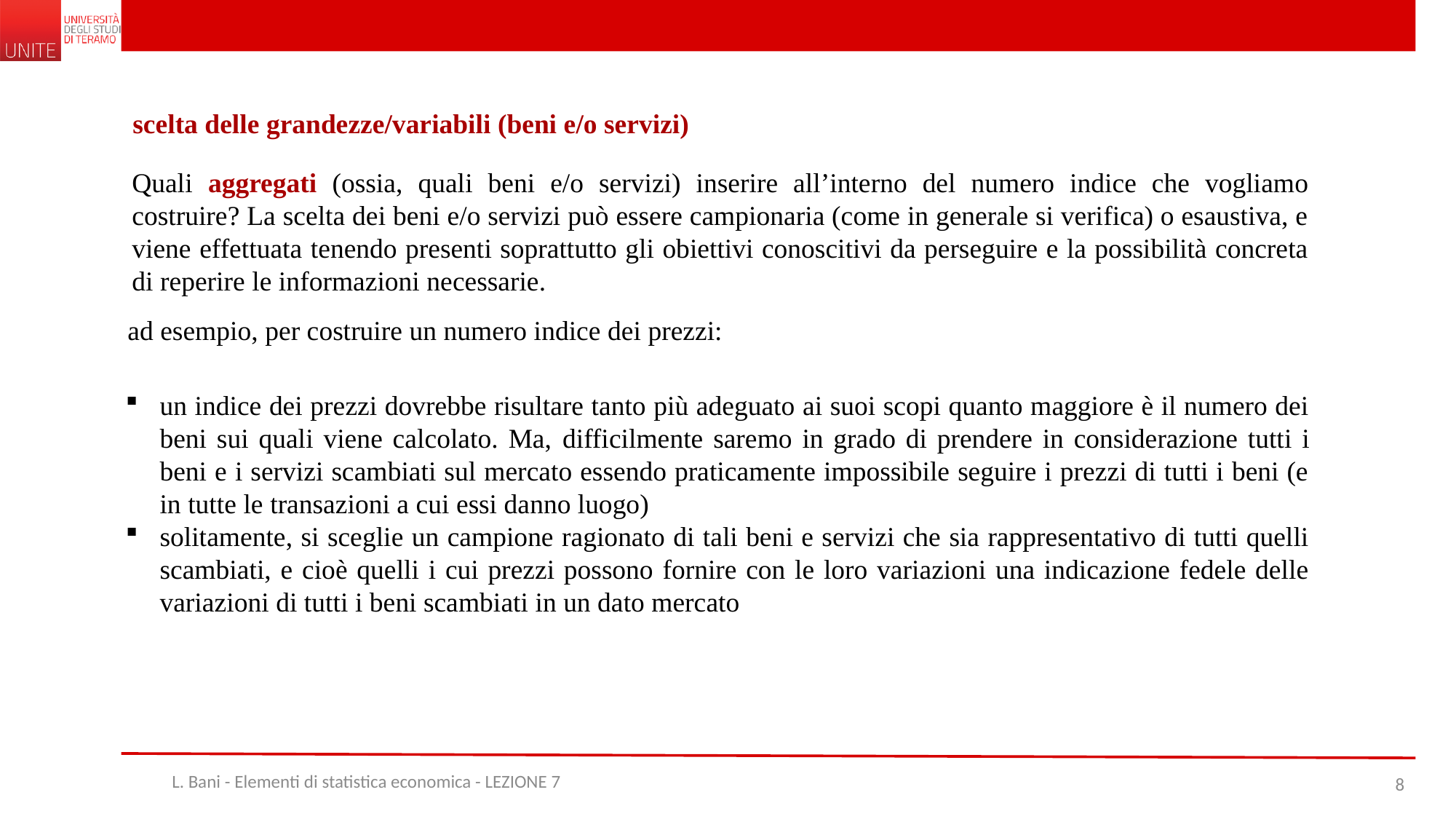

scelta delle grandezze/variabili (beni e/o servizi)
Quali aggregati (ossia, quali beni e/o servizi) inserire all’interno del numero indice che vogliamo costruire? La scelta dei beni e/o servizi può essere campionaria (come in generale si verifica) o esaustiva, e viene effettuata tenendo presenti soprattutto gli obiettivi conoscitivi da perseguire e la possibilità concreta di reperire le informazioni necessarie.
ad esempio, per costruire un numero indice dei prezzi:
un indice dei prezzi dovrebbe risultare tanto più adeguato ai suoi scopi quanto maggiore è il numero dei beni sui quali viene calcolato. Ma, difficilmente saremo in grado di prendere in considerazione tutti i beni e i servizi scambiati sul mercato essendo praticamente impossibile seguire i prezzi di tutti i beni (e in tutte le transazioni a cui essi danno luogo)
solitamente, si sceglie un campione ragionato di tali beni e servizi che sia rappresentativo di tutti quelli scambiati, e cioè quelli i cui prezzi possono fornire con le loro variazioni una indicazione fedele delle variazioni di tutti i beni scambiati in un dato mercato
L. Bani - Elementi di statistica economica - LEZIONE 7
8